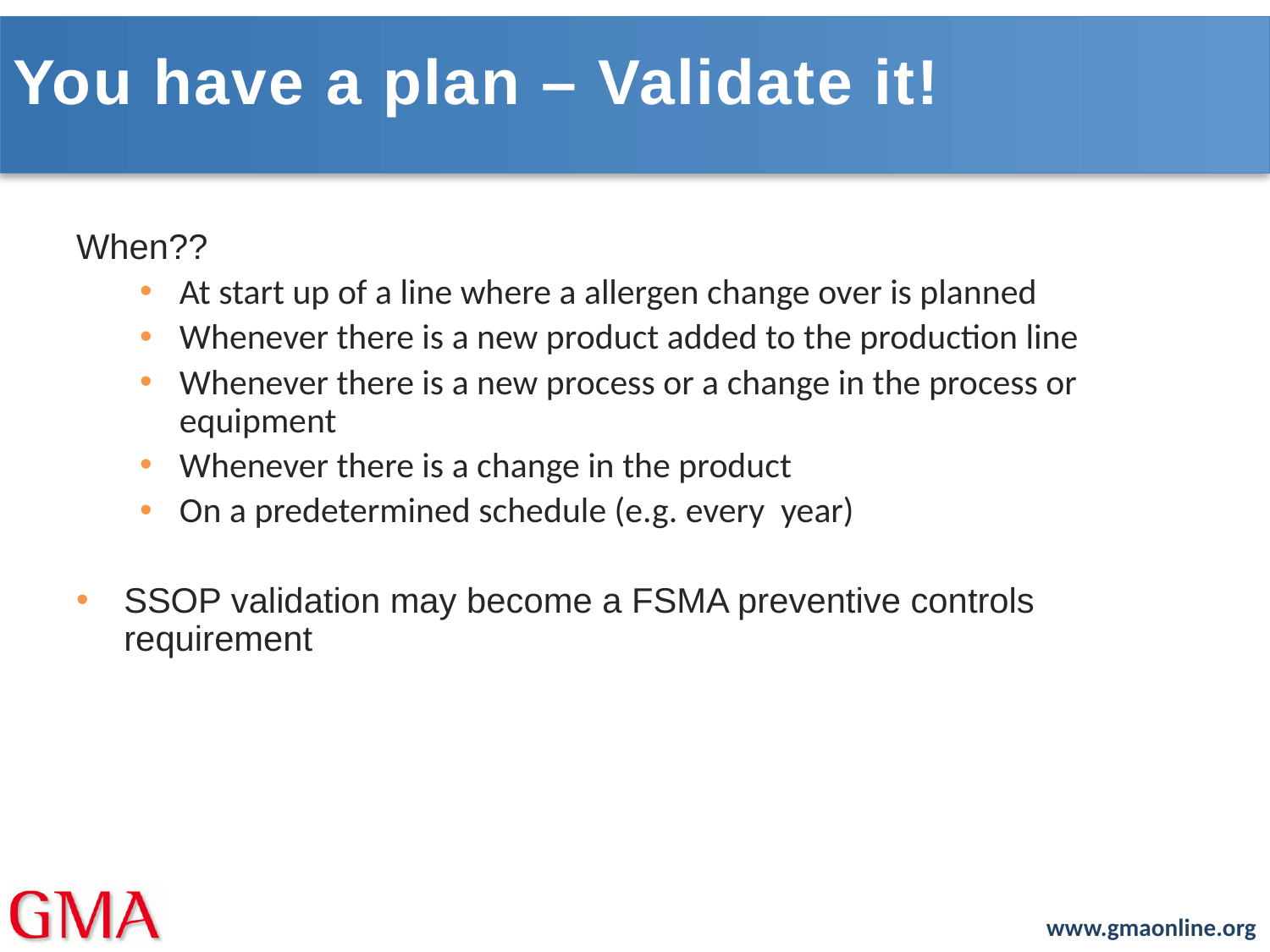

# You have a plan – Validate it!
When??
At start up of a line where a allergen change over is planned
Whenever there is a new product added to the production line
Whenever there is a new process or a change in the process or equipment
Whenever there is a change in the product
On a predetermined schedule (e.g. every  year)

SSOP validation may become a FSMA preventive controls requirement